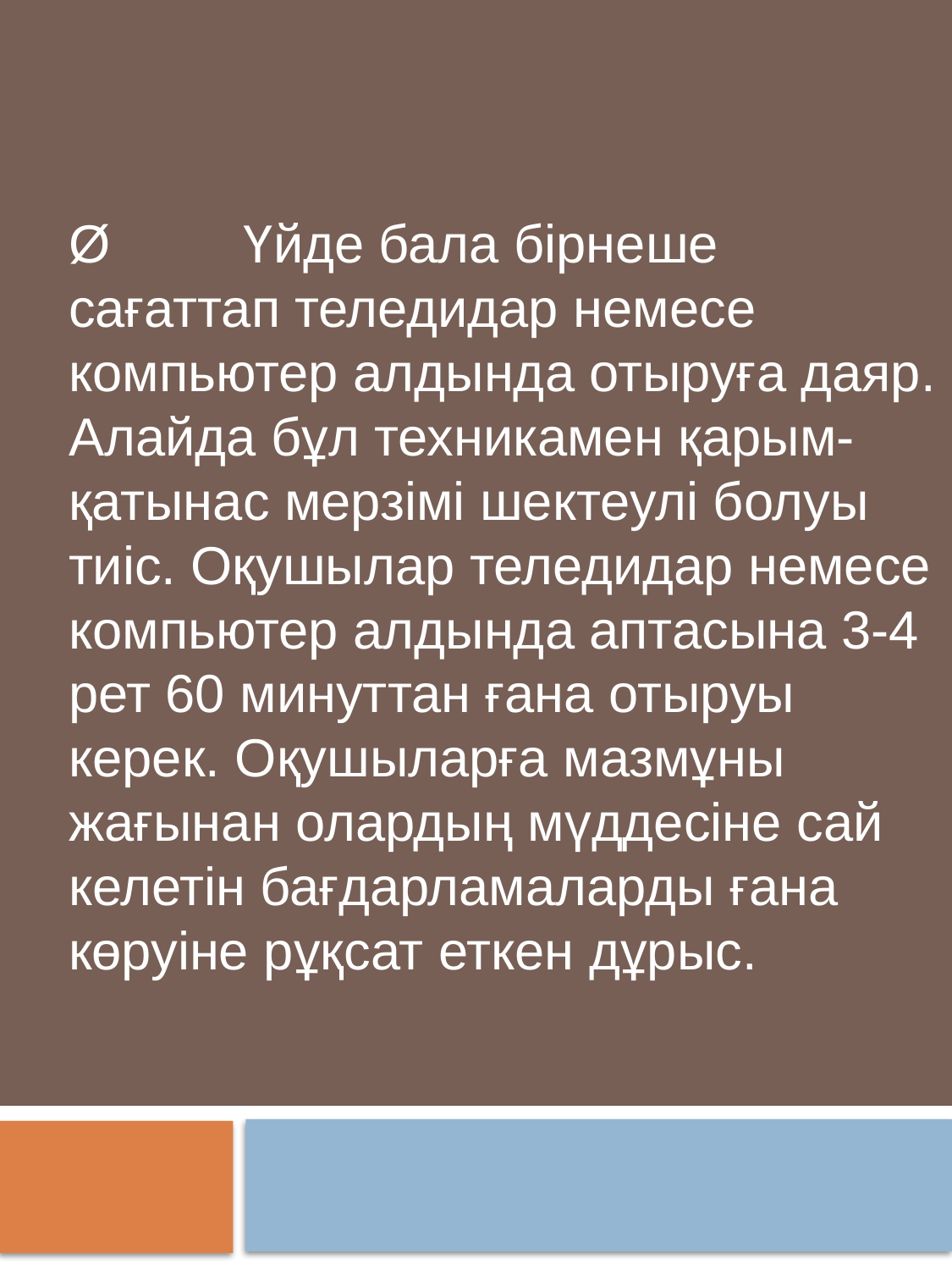

Ø         Үйде бала бірнеше сағаттап теледидар немесе компьютер алдында отыруға даяр. Алайда бұл техникамен қарым-қатынас мерзімі шектеулі болуы тиіс. Оқушылар теледидар немесе компьютер алдында аптасына 3-4 рет 60 минуттан ғана отыруы керек. Оқушыларға мазмұны жағынан олардың мүддесіне сай келетін бағдарламаларды ғана көруіне рұқсат еткен дұрыс.